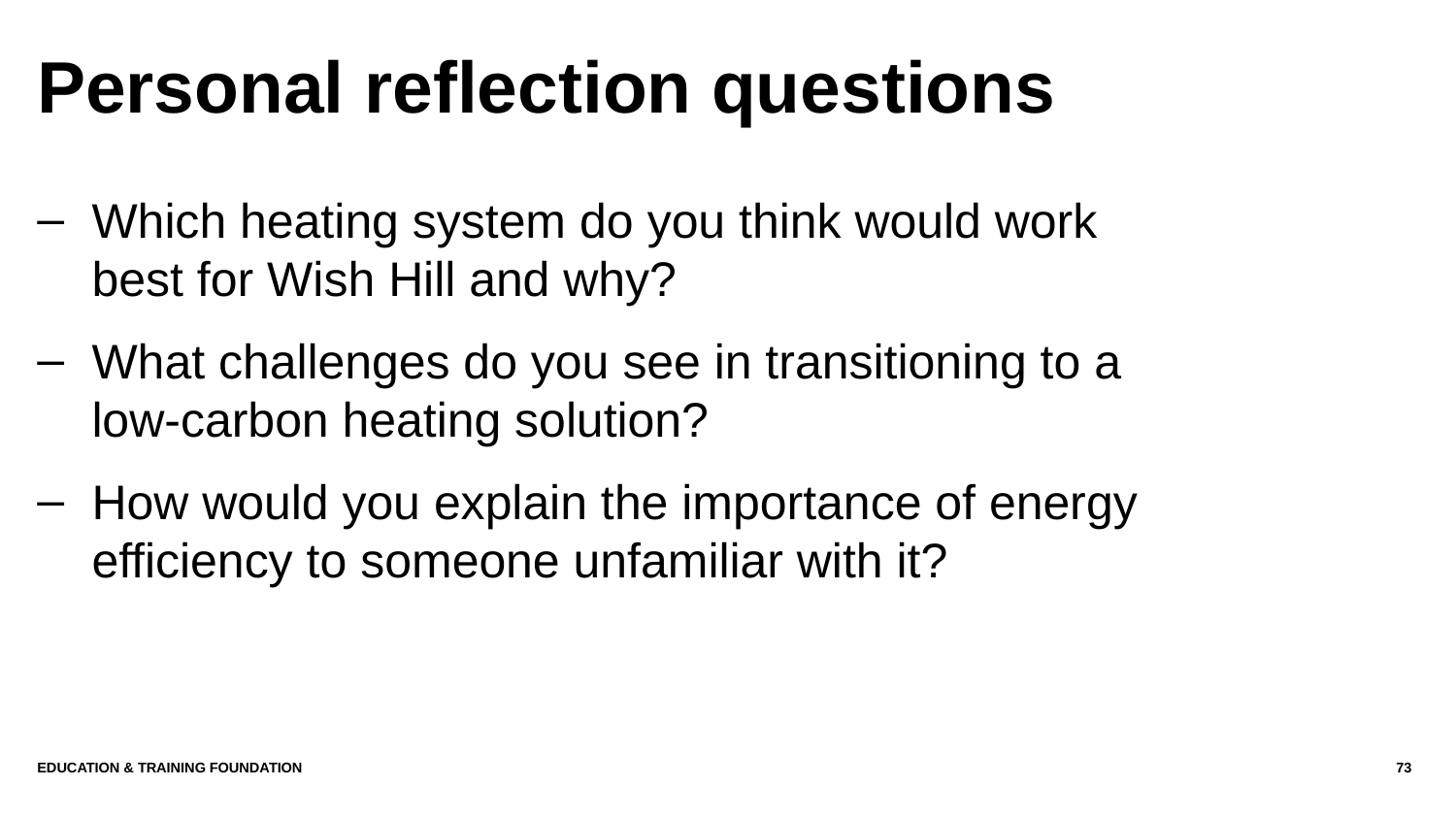

# Personal reflection questions
Which heating system do you think would work best for Wish Hill and why?
What challenges do you see in transitioning to a low-carbon heating solution?
How would you explain the importance of energy efficiency to someone unfamiliar with it?

Education & Training Foundation
73